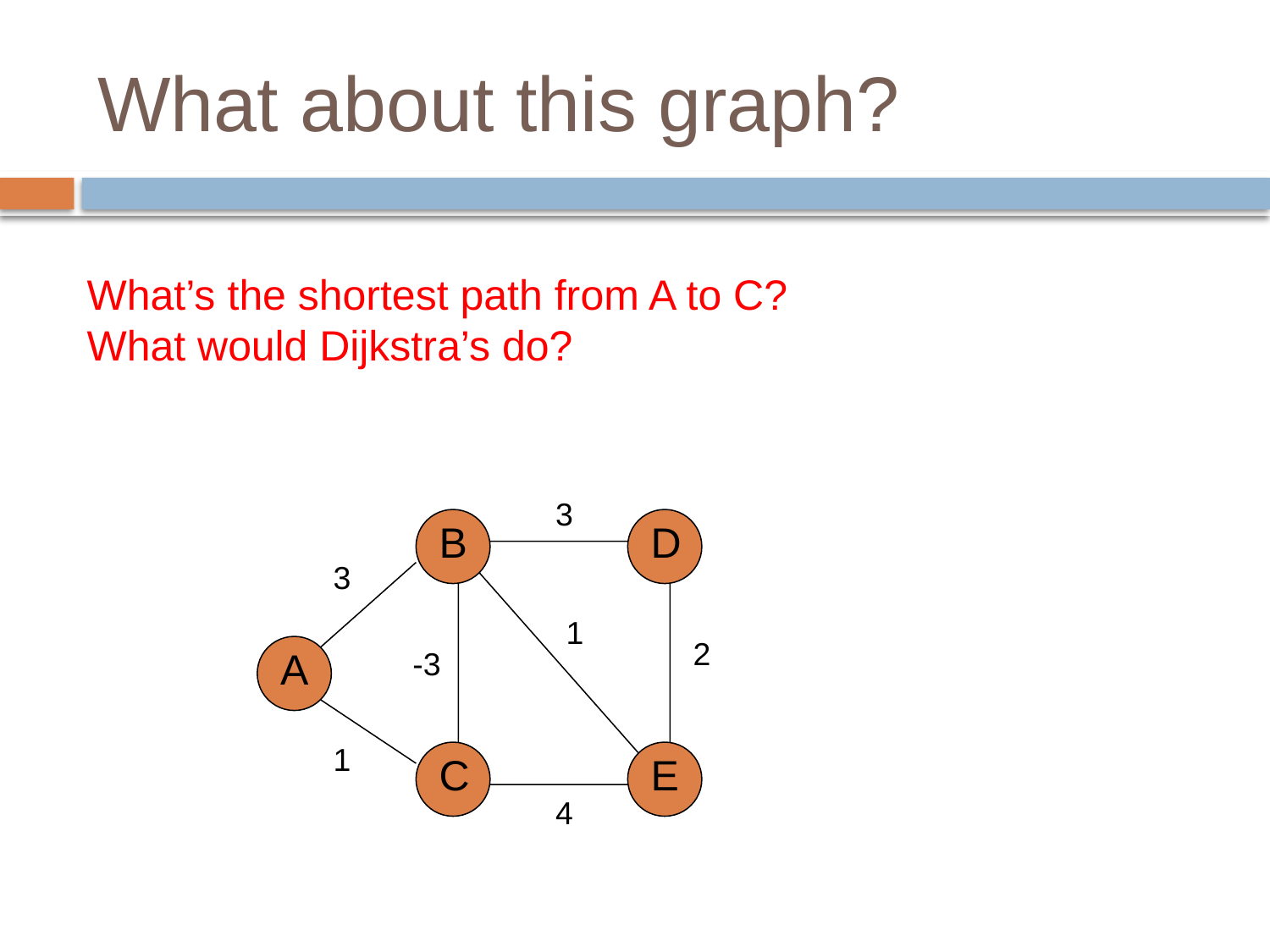

# What about this graph?
What’s the shortest path from A to C?
What would Dijkstra’s do?
3

B

D

3

1
2

A
-3

1

C

E

4